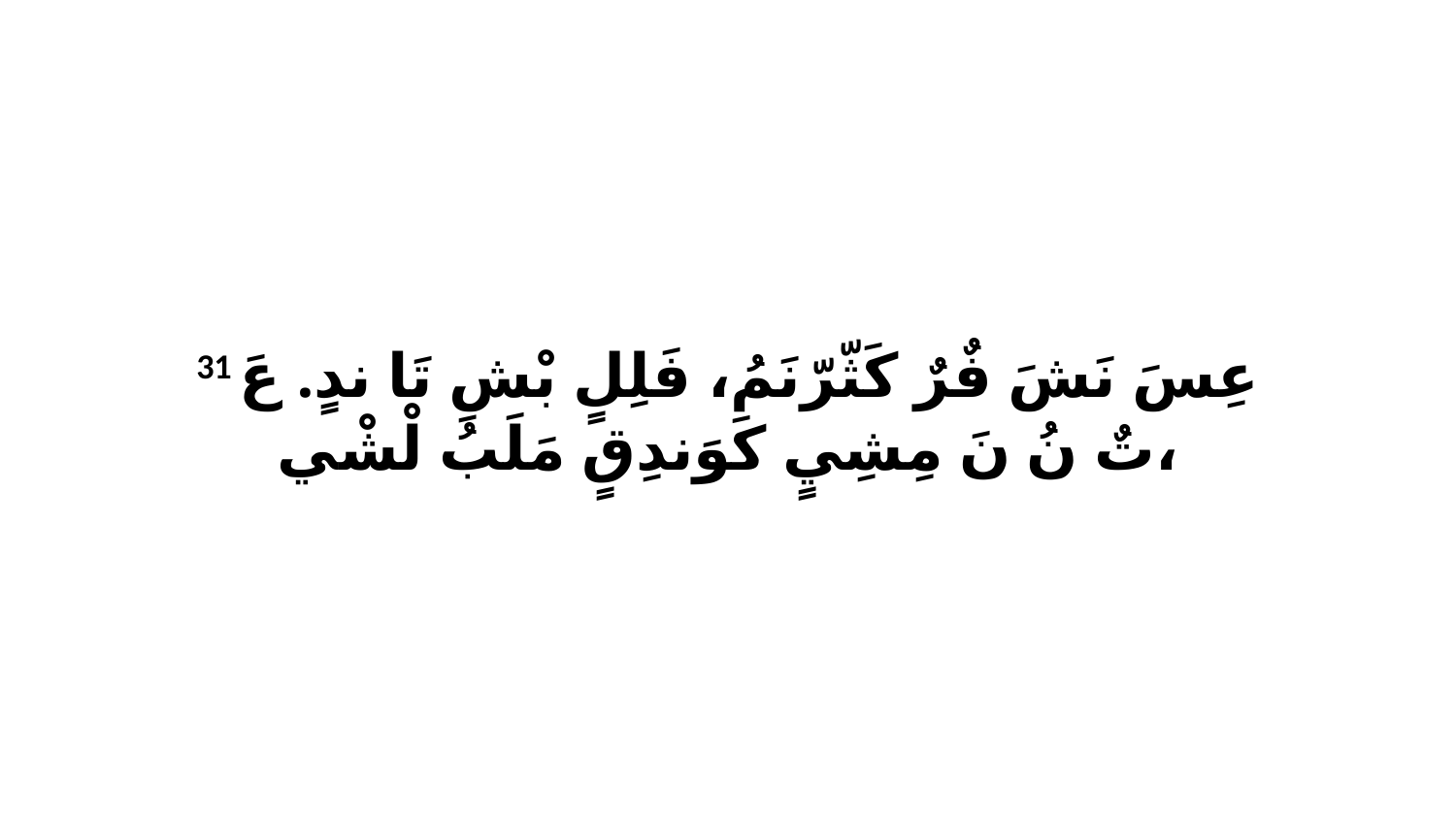

31 عِسَ نَشَ فٌرٌ كَثّرّنَمُ، فَلِلٍ بْشِ تَا ندٍ. عَ تٌ نُ نَ مِشِيٍ كَوَندِقٍ مَلَبُ لْشْي،